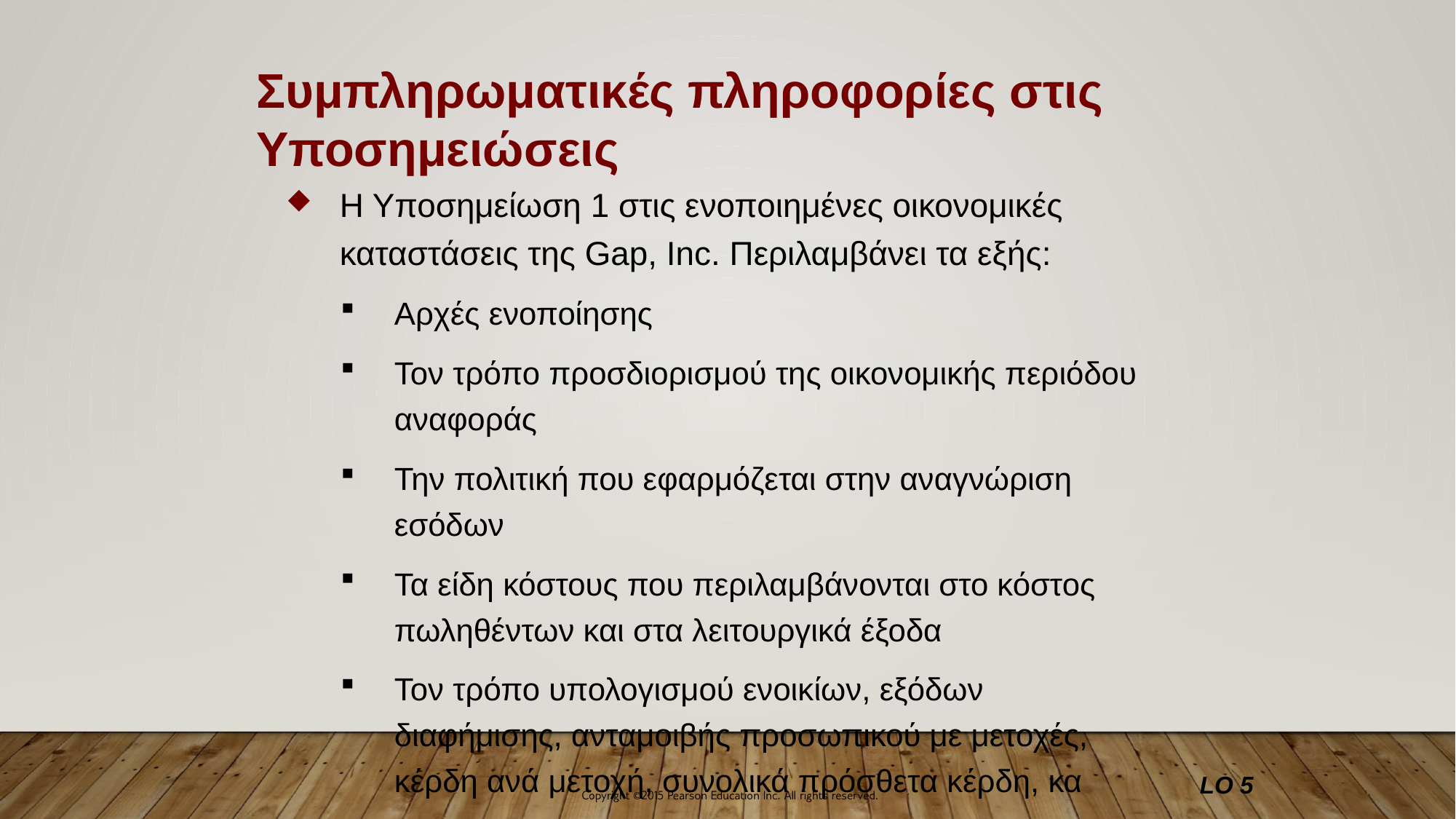

Συμπληρωματικές πληροφορίες στις Υποσημειώσεις
Η Υποσημείωση 1 στις ενοποιημένες οικονομικές καταστάσεις της Gap, Inc. Περιλαμβάνει τα εξής:
Αρχές ενοποίησης
Τον τρόπο προσδιορισμού της οικονομικής περιόδου αναφοράς
Την πολιτική που εφαρμόζεται στην αναγνώριση εσόδων
Τα είδη κόστους που περιλαμβάνονται στο κόστος πωληθέντων και στα λειτουργικά έξοδα
Τον τρόπο υπολογισμού ενοικίων, εξόδων διαφήμισης, ανταμοιβής προσωπικού με μετοχές, κέρδη ανά μετοχή, συνολικά πρόσθετα κέρδη, κα
LO 5
Copyright ©2015 Pearson Education Inc. All rights reserved.